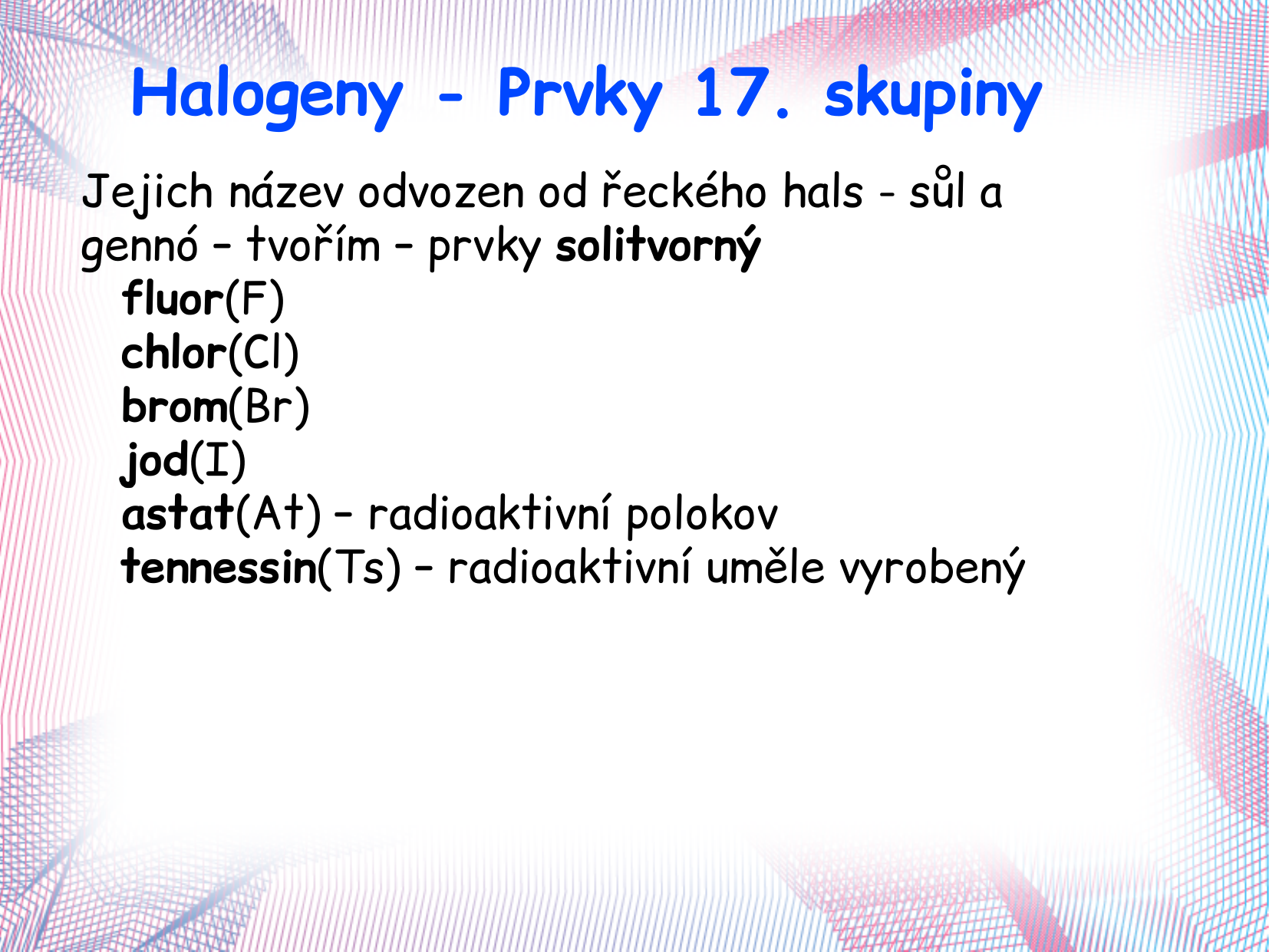

Halogeny - Prvky 17. skupiny
Jejich název odvozen od řeckého hals - sůl a
gennó – tvořím – prvky solitvorný
   fluor(F)
   chlor(Cl)
   brom(Br)
   jod(I)
   astat(At) – radioaktivní polokov
  tennessin(Ts) – radioaktivní uměle vyrobený